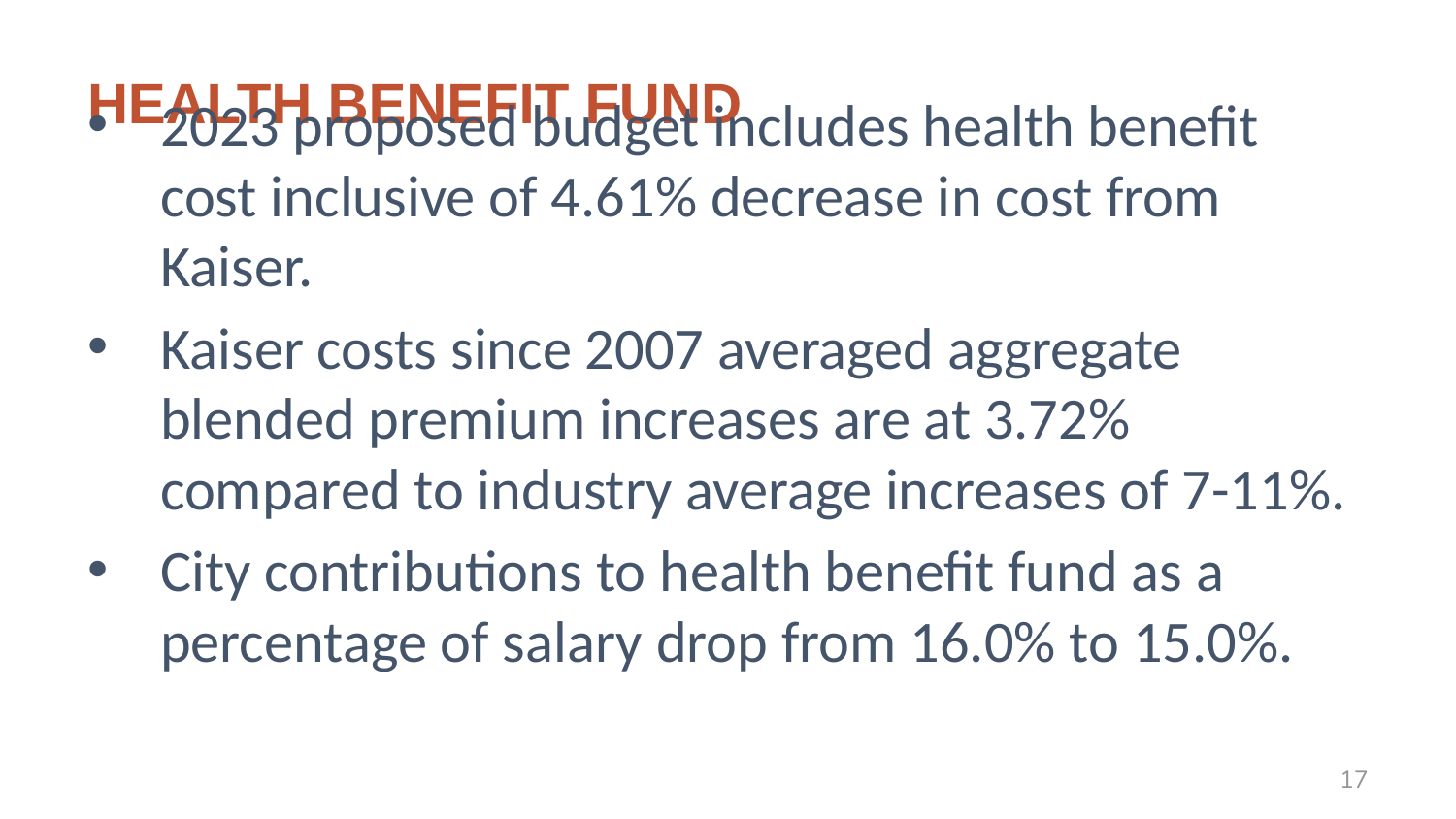

# Health benefit fund
2023 proposed budget includes health benefit cost inclusive of 4.61% decrease in cost from Kaiser.
Kaiser costs since 2007 averaged aggregate blended premium increases are at 3.72% compared to industry average increases of 7-11%.
City contributions to health benefit fund as a percentage of salary drop from 16.0% to 15.0%.
17